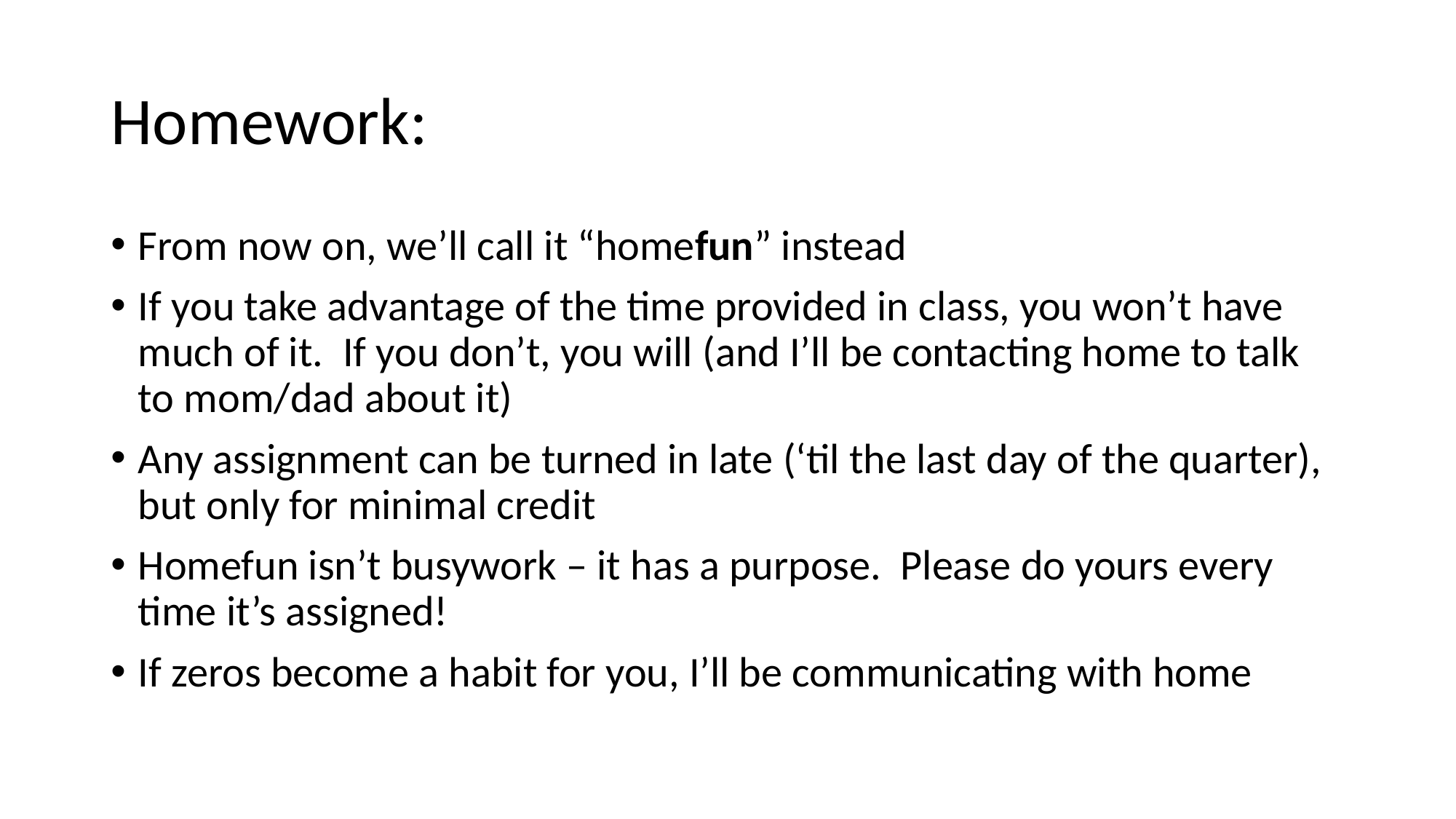

# Homework:
From now on, we’ll call it “homefun” instead
If you take advantage of the time provided in class, you won’t have much of it.  If you don’t, you will (and I’ll be contacting home to talk to mom/dad about it)
Any assignment can be turned in late (‘til the last day of the quarter), but only for minimal credit
Homefun isn’t busywork – it has a purpose.  Please do yours every time it’s assigned!
If zeros become a habit for you, I’ll be communicating with home